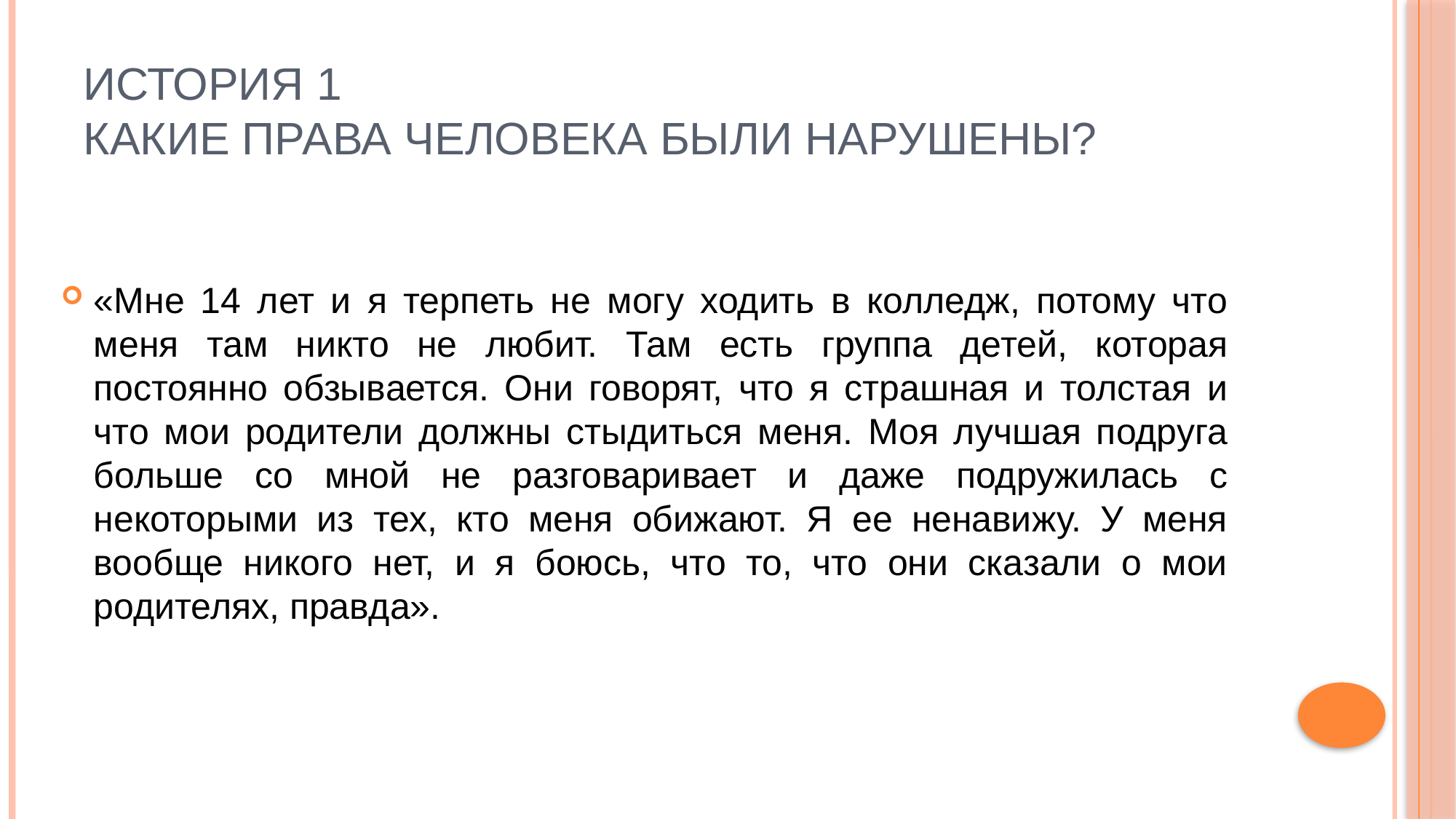

# История 1 Какие права человека были нарушены?
«Мне 14 лет и я терпеть не могу ходить в колледж, потому что меня там никто не любит. Там есть группа детей, которая постоянно обзывается. Они говорят, что я страшная и толстая и что мои родители должны стыдиться меня. Моя лучшая подруга больше со мной не разговаривает и даже подружилась с некоторыми из тех, кто меня обижают. Я ее ненавижу. У меня вообще никого нет, и я боюсь, что то, что они сказали о мои родителях, правда».